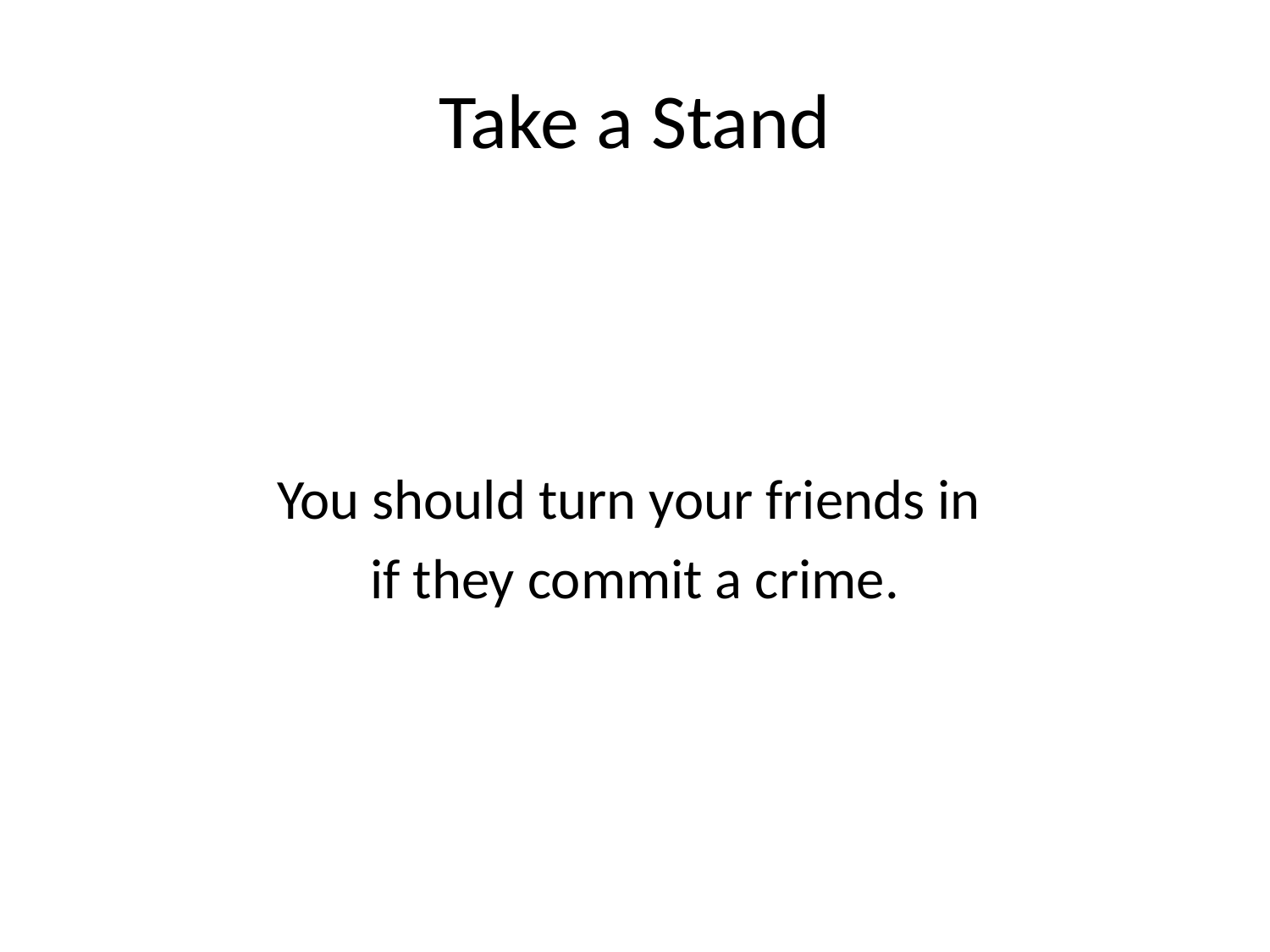

# Take a Stand
You should turn your friends in
if they commit a crime.